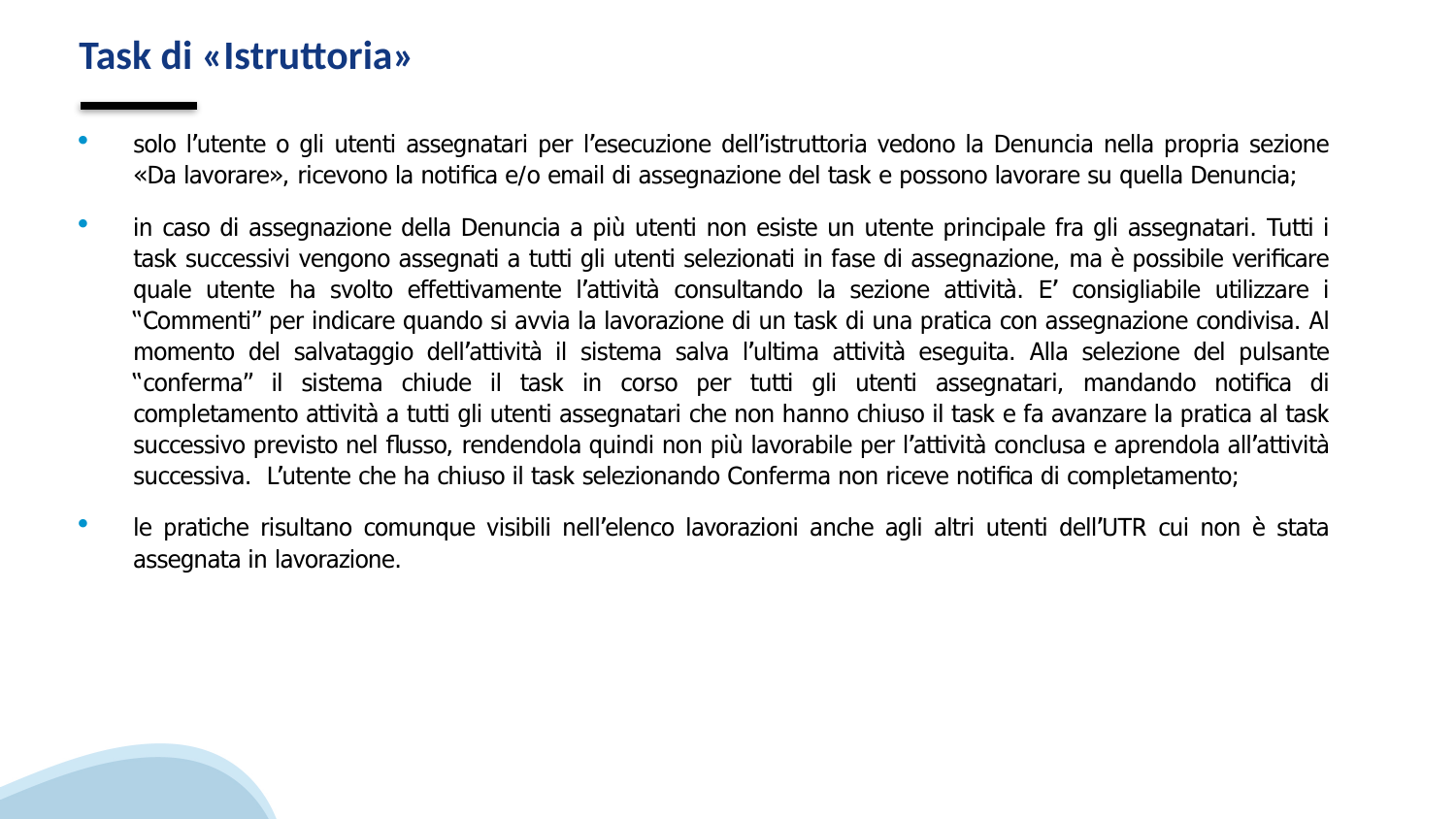

# Task di «Istruttoria»
solo l’utente o gli utenti assegnatari per l’esecuzione dell’istruttoria vedono la Denuncia nella propria sezione «Da lavorare», ricevono la notifica e/o email di assegnazione del task e possono lavorare su quella Denuncia;
in caso di assegnazione della Denuncia a più utenti non esiste un utente principale fra gli assegnatari. Tutti i task successivi vengono assegnati a tutti gli utenti selezionati in fase di assegnazione, ma è possibile verificare quale utente ha svolto effettivamente l’attività consultando la sezione attività. E’ consigliabile utilizzare i “Commenti” per indicare quando si avvia la lavorazione di un task di una pratica con assegnazione condivisa. Al momento del salvataggio dell’attività il sistema salva l’ultima attività eseguita. Alla selezione del pulsante “conferma” il sistema chiude il task in corso per tutti gli utenti assegnatari, mandando notifica di completamento attività a tutti gli utenti assegnatari che non hanno chiuso il task e fa avanzare la pratica al task successivo previsto nel flusso, rendendola quindi non più lavorabile per l’attività conclusa e aprendola all’attività successiva.  L’utente che ha chiuso il task selezionando Conferma non riceve notifica di completamento;
le pratiche risultano comunque visibili nell’elenco lavorazioni anche agli altri utenti dell’UTR cui non è stata assegnata in lavorazione.